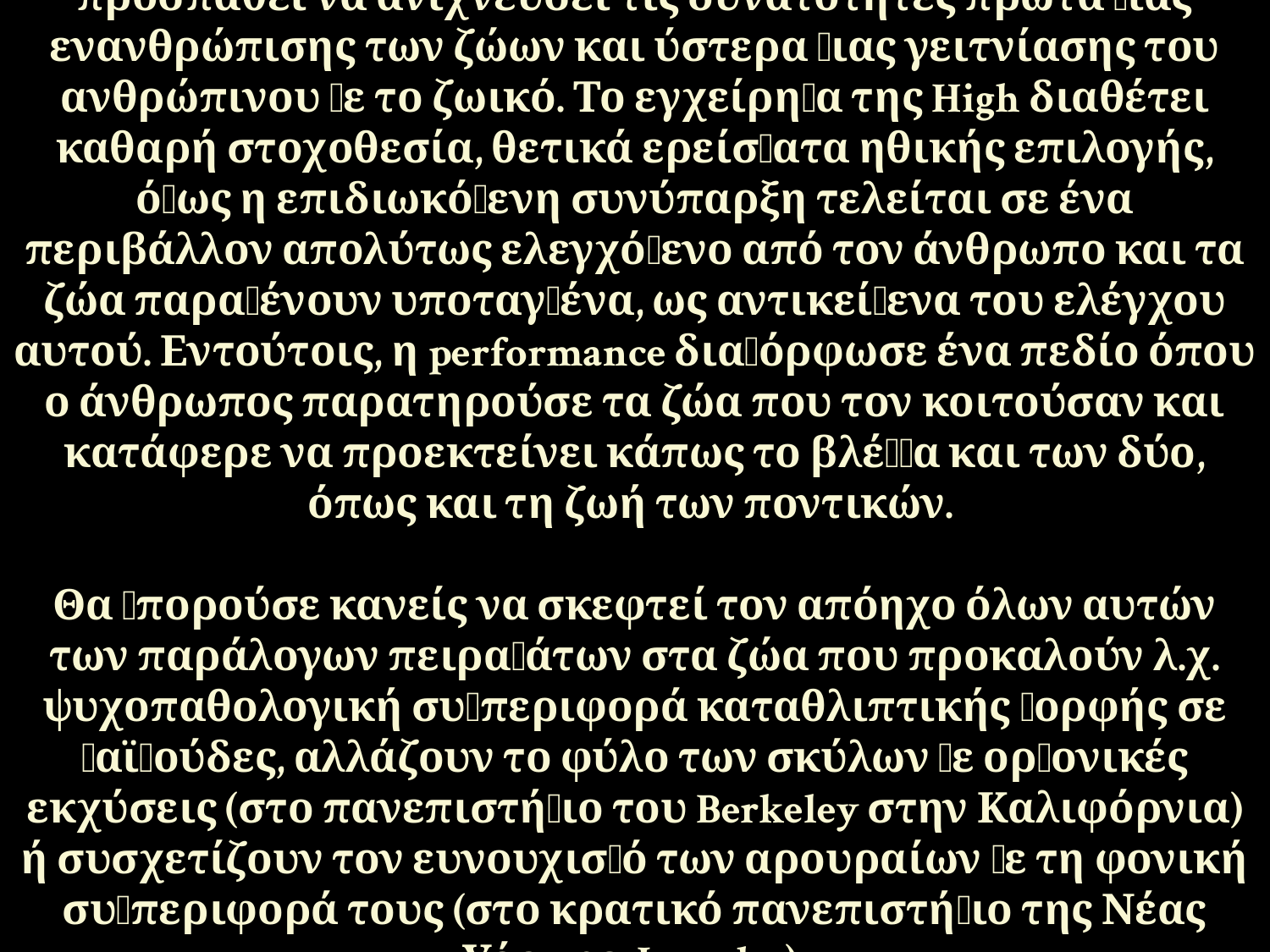

# Το έργο στηρίζεται στον βιολογικό υβριδισμό και προσπαθεί να ανιχνεύσει τις δυνατότητες πρώτα μιας ενανθρώπισης των ζώων και ύστερα μιας γειτνίασης του ανθρώπινου με το ζωικό. Το εγχείρημα της High διαθέτει καθαρή στοχοθεσία, θετικά ερείσματα ηθικής επιλογής, όμως η επιδιωκόμενη συνύπαρξη τελείται σε ένα περιβάλλον απολύτως ελεγχόμενο από τον άνθρωπο και τα ζώα παραμένουν υποταγμένα, ως αντικείμενα του ελέγχου αυτού. Εντούτοις, η performance διαμόρφωσε ένα πεδίο όπου ο άνθρωπος παρατηρούσε τα ζώα που τον κοιτούσαν και κατάφερε να προεκτείνει κάπως το βλέμμα και των δύο, όπως και τη ζωή των ποντικών. Θα μπορούσε κανείς να σκεφτεί τον απόηχο όλων αυτών των παράλογων πειραμάτων στα ζώα που προκαλούν λ.χ. ψυχοπαθολογική συμπεριφορά καταθλιπτικής μορφής σε μαϊμούδες, αλλάζουν το φύλο των σκύλων με ορμονικές εκχύσεις (στο πανεπιστήμιο του Berkeley στην Καλιφόρνια) ή συσχετίζουν τον ευνουχισμό των αρουραίων με τη φονική συμπεριφορά τους (στο κρατικό πανεπιστήμιο της Νέας Υόρκης, Lourdes)